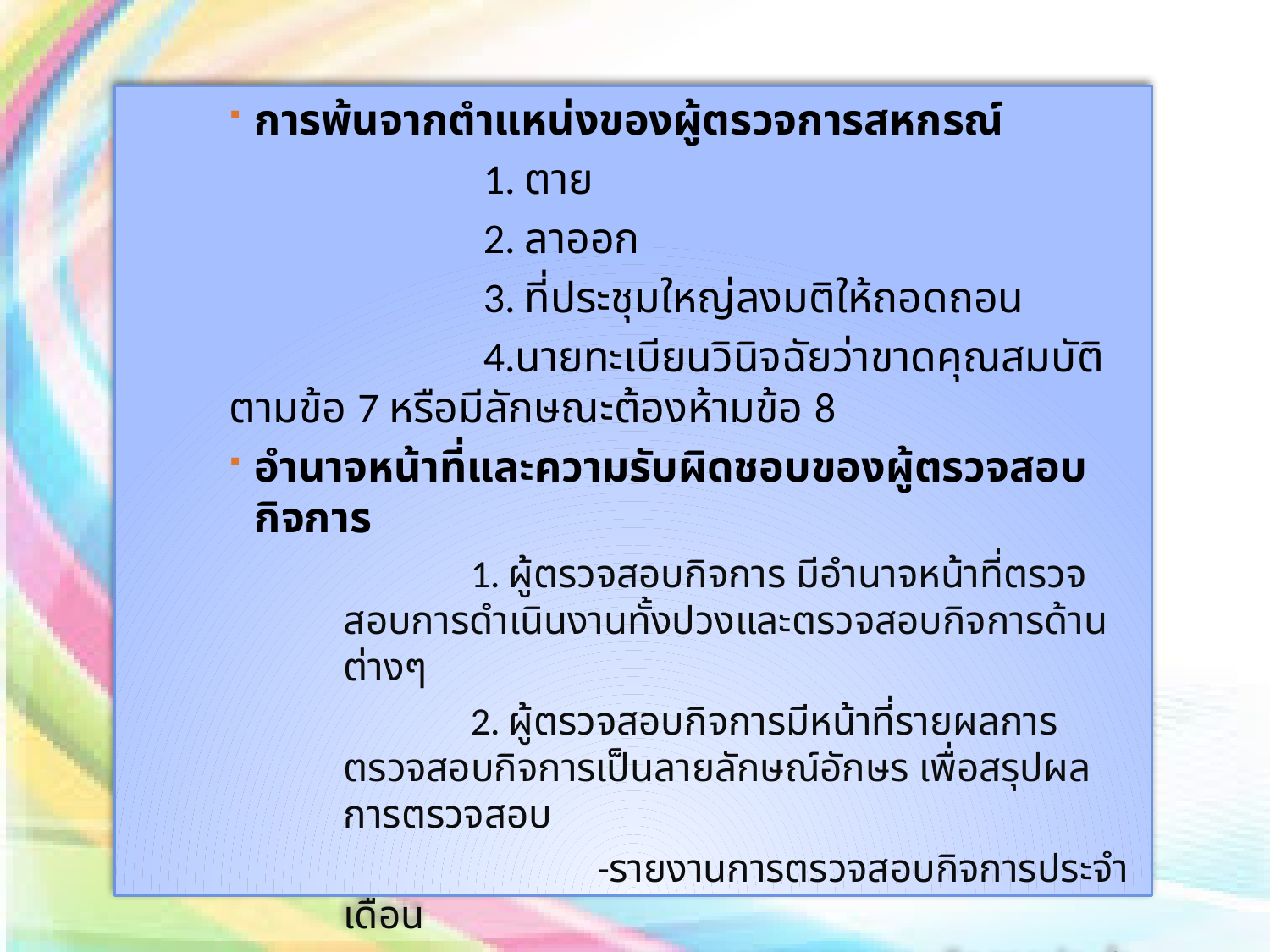

การพ้นจากตำแหน่งของผู้ตรวจการสหกรณ์
		1. ตาย
		2. ลาออก
		3. ที่ประชุมใหญ่ลงมติให้ถอดถอน
		4.นายทะเบียนวินิจฉัยว่าขาดคุณสมบัติตามข้อ 7 หรือมีลักษณะต้องห้ามข้อ 8
อำนาจหน้าที่และความรับผิดชอบของผู้ตรวจสอบกิจการ
	1. ผู้ตรวจสอบกิจการ มีอำนาจหน้าที่ตรวจสอบการดำเนินงานทั้งปวงและตรวจสอบกิจการด้านต่างๆ
	2. ผู้ตรวจสอบกิจการมีหน้าที่รายผลการตรวจสอบกิจการเป็นลายลักษณ์อักษร เพื่อสรุปผลการตรวจสอบ
		-รายงานการตรวจสอบกิจการประจำเดือน
		- รายงานการตรวจสอบกิจการประจำปี
		-รายงานการตรวจสอบกรณีเร่งด่วน